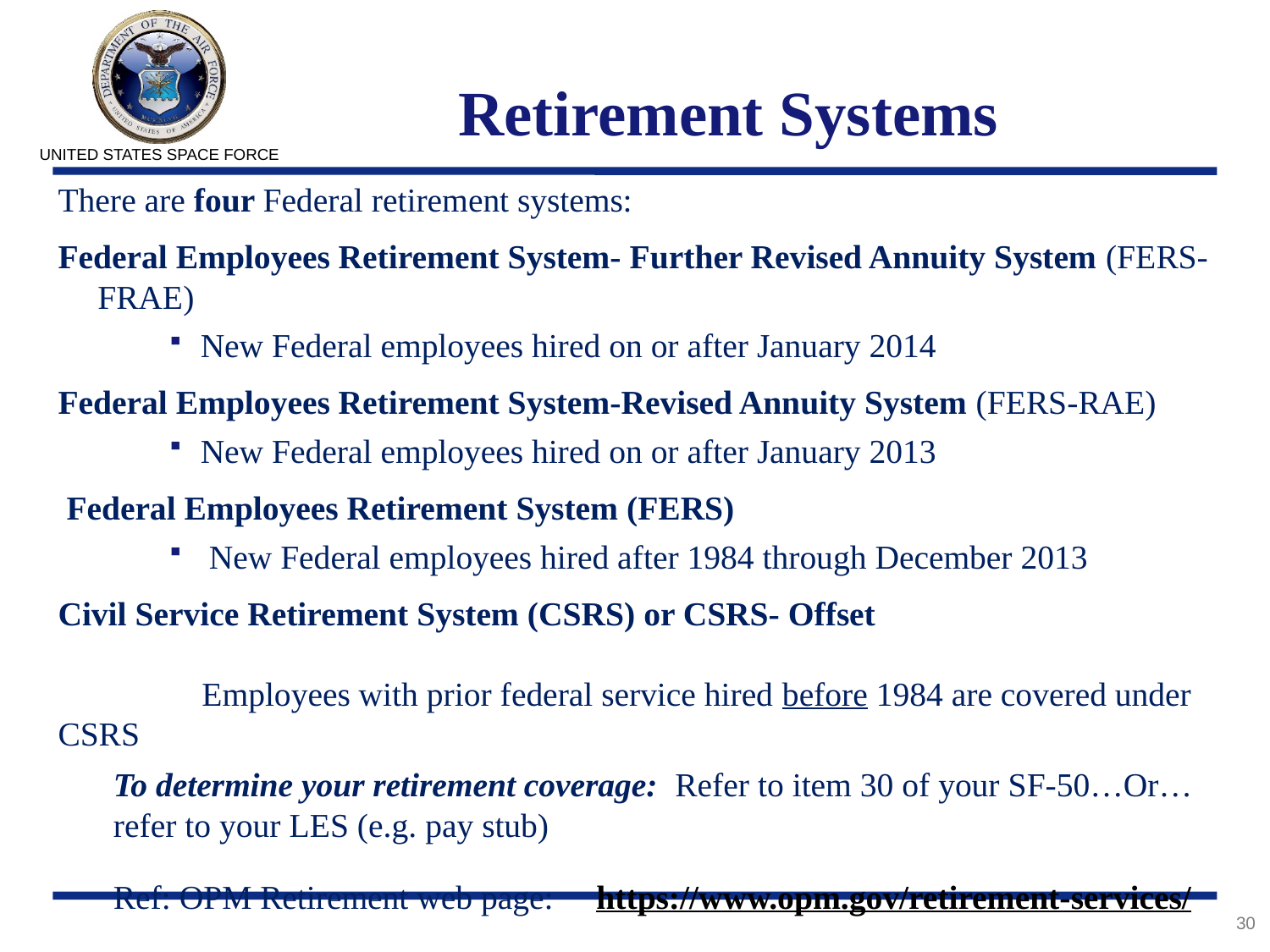

# Retirement Systems
There are four Federal retirement systems:
Federal Employees Retirement System- Further Revised Annuity System (FERS-FRAE)
New Federal employees hired on or after January 2014
Federal Employees Retirement System-Revised Annuity System (FERS-RAE)
New Federal employees hired on or after January 2013
Federal Employees Retirement System (FERS)
 New Federal employees hired after 1984 through December 2013
Civil Service Retirement System (CSRS) or CSRS- Offset                                                                                                                                                                                                     Employees with prior federal service hired before 1984 are covered under CSRS
To determine your retirement coverage:  Refer to item 30 of your SF-50…Or…refer to your LES (e.g. pay stub)
Ref: OPM Retirement web page:     https://www.opm.gov/retirement-services/
30